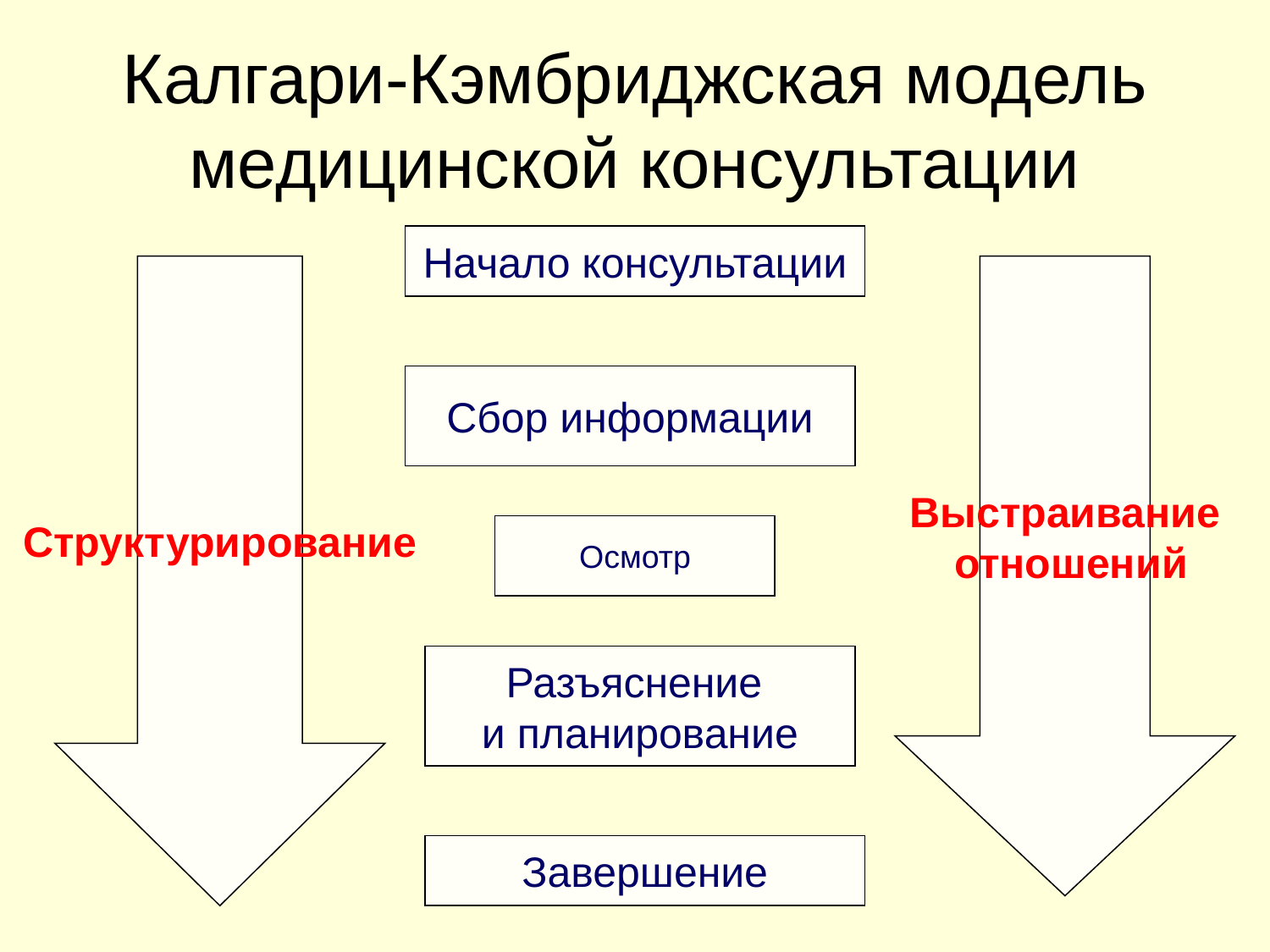

# Калгари-Кэмбриджская модель медицинской консультации
Начало консультации
Структурирование
Выстраивание
 отношений
Сбор информации
Осмотр
Разъяснение
и планирование
Завершение